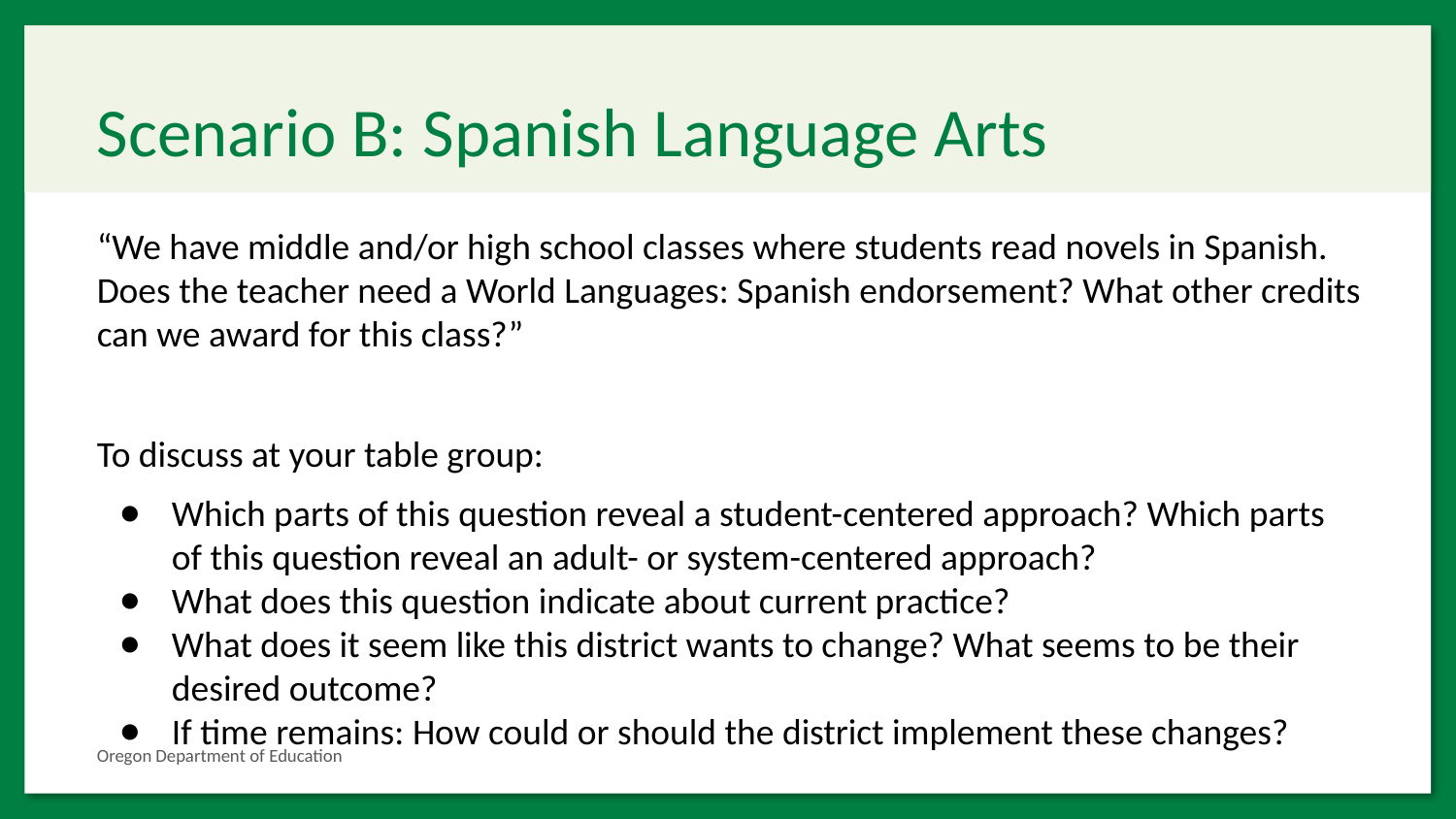

# Scenario B: Spanish Language Arts
“We have middle and/or high school classes where students read novels in Spanish. Does the teacher need a World Languages: Spanish endorsement? What other credits can we award for this class?”

To discuss at your table group:
Which parts of this question reveal a student-centered approach? Which parts of this question reveal an adult- or system-centered approach?
What does this question indicate about current practice?
What does it seem like this district wants to change? What seems to be their desired outcome?
If time remains: How could or should the district implement these changes?